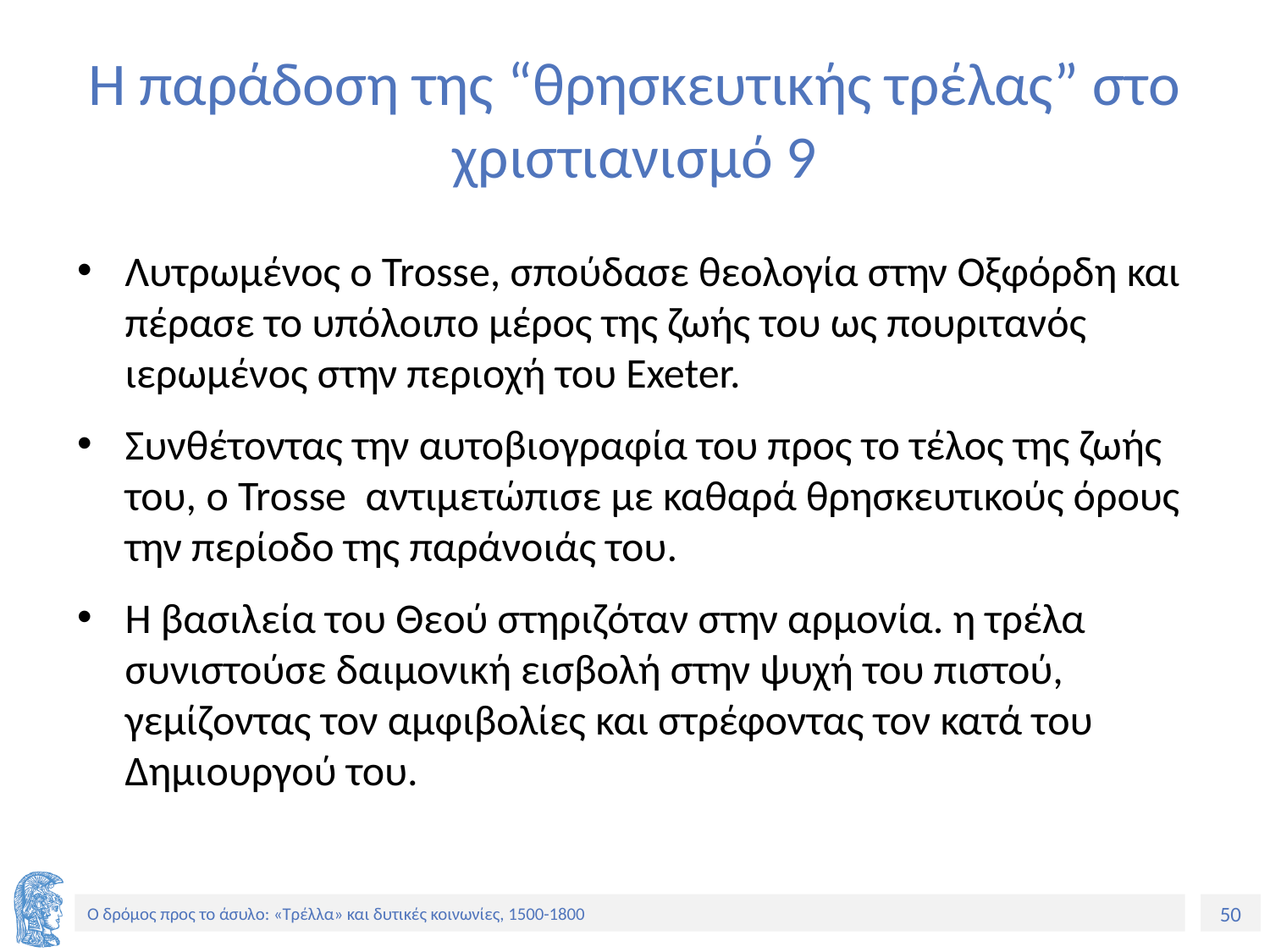

# Η παράδοση της “θρησκευτικής τρέλας” στο χριστιανισμό 9
Λυτρωμένος ο Trosse, σπούδασε θεολογία στην Οξφόρδη και πέρασε το υπόλοιπο μέρος της ζωής του ως πουριτανός ιερωμένος στην περιοχή του Exeter.
Συνθέτοντας την αυτοβιογραφία του προς το τέλος της ζωής του, ο Trosse  αντιμετώπισε με καθαρά θρησκευτικούς όρους την περίοδο της παράνοιάς του.
Η βασιλεία του Θεού στηριζόταν στην αρμονία. η τρέλα συνιστούσε δαιμονική εισβολή στην ψυχή του πιστού, γεμίζοντας τον αμφιβολίες και στρέφοντας τον κατά του Δημιουργού του.